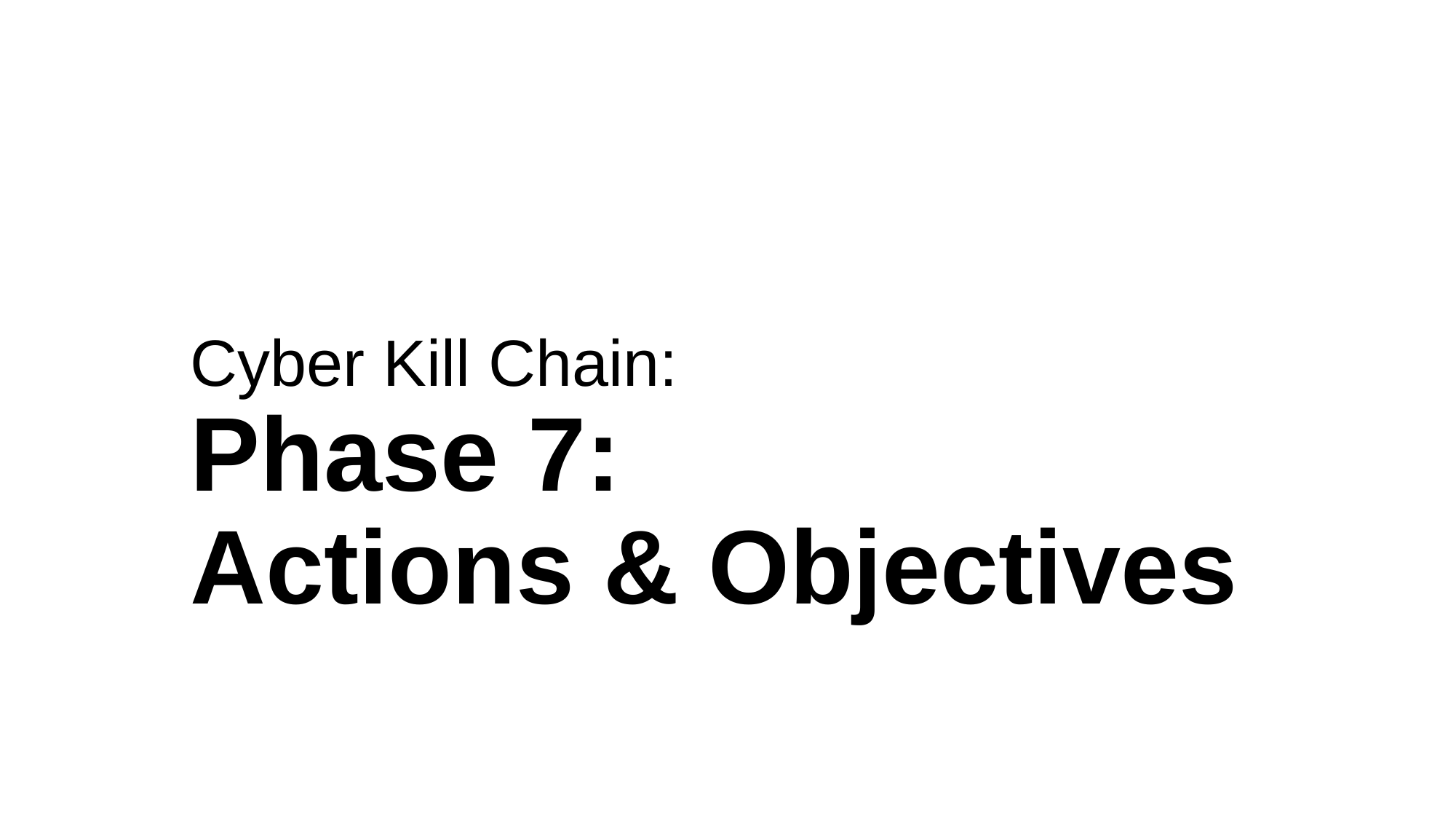

# Cyber Kill Chain: Phase 7: Actions & Objectives